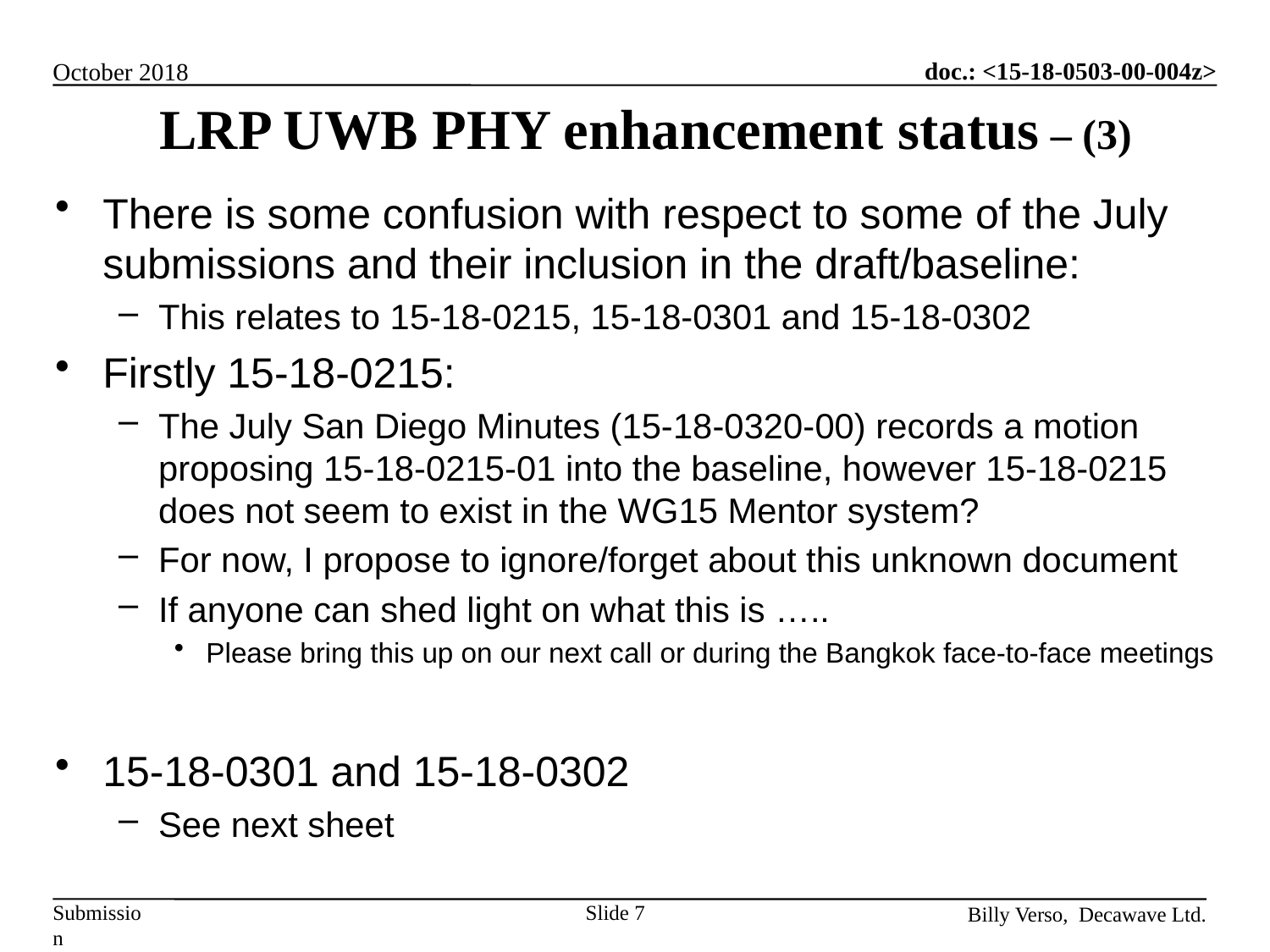

# LRP UWB PHY enhancement status – (3)
There is some confusion with respect to some of the July submissions and their inclusion in the draft/baseline:
This relates to 15-18-0215, 15-18-0301 and 15-18-0302
Firstly 15-18-0215:
The July San Diego Minutes (15-18-0320-00) records a motion proposing 15-18-0215-01 into the baseline, however 15-18-0215 does not seem to exist in the WG15 Mentor system?
For now, I propose to ignore/forget about this unknown document
If anyone can shed light on what this is …..
Please bring this up on our next call or during the Bangkok face-to-face meetings

15-18-0301 and 15-18-0302
See next sheet